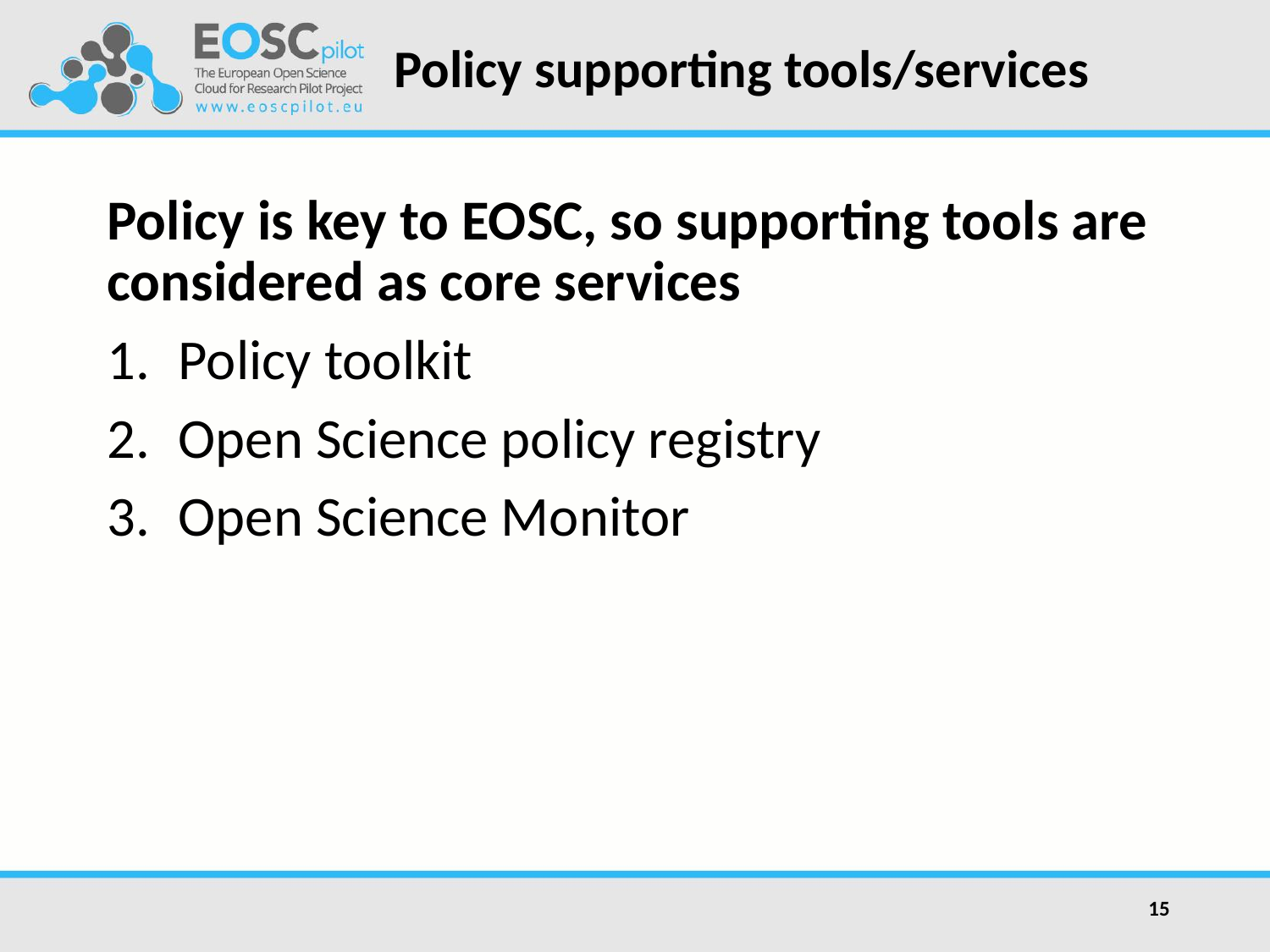

# Policy supporting tools/services
Policy is key to EOSC, so supporting tools are considered as core services
Policy toolkit
Open Science policy registry
Open Science Monitor

15